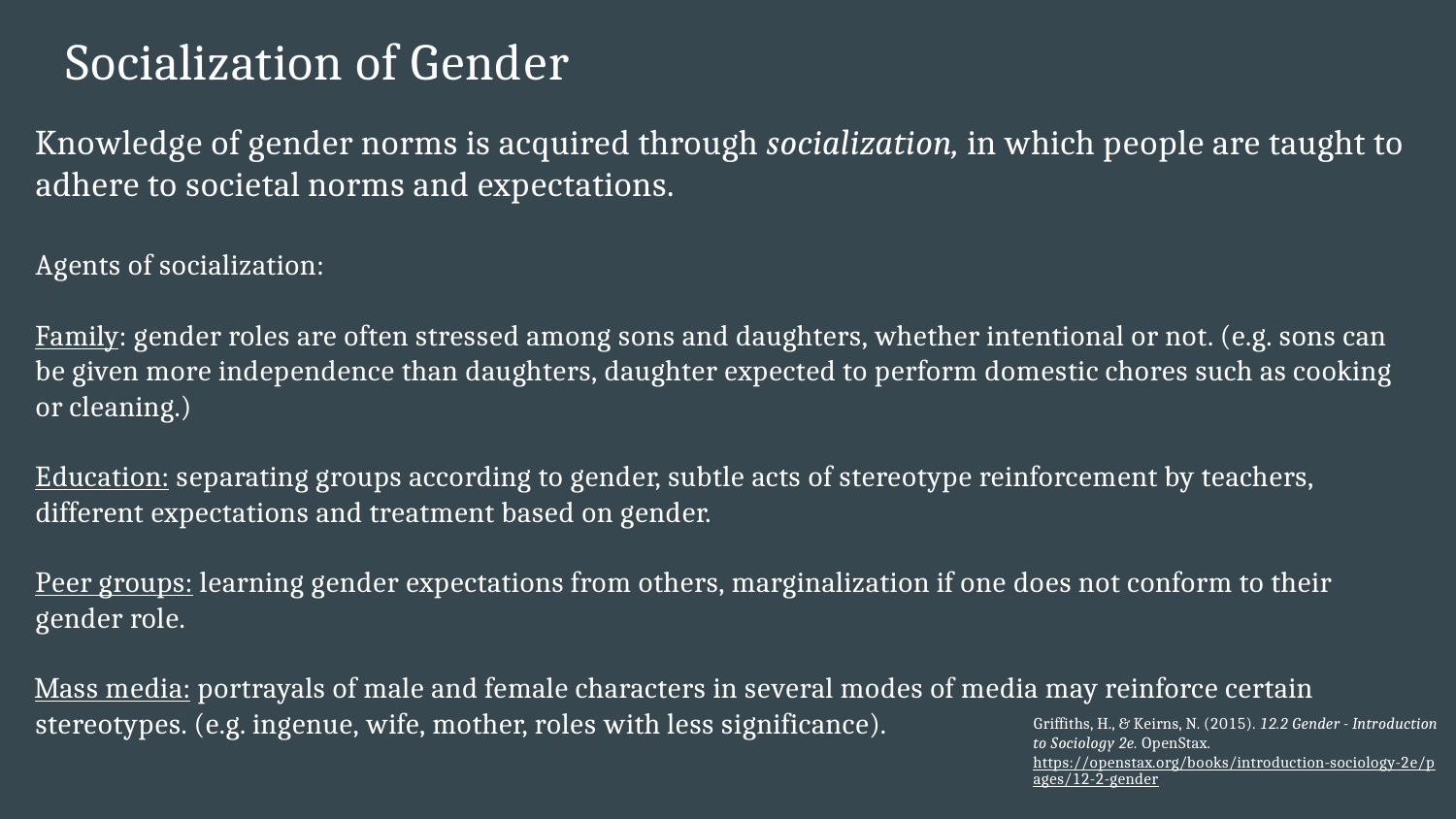

# Socialization of Gender
Knowledge of gender norms is acquired through socialization, in which people are taught to adhere to societal norms and expectations.

Agents of socialization:

Family: gender roles are often stressed among sons and daughters, whether intentional or not. (e.g. sons can be given more independence than daughters, daughter expected to perform domestic chores such as cooking or cleaning.)

Education: separating groups according to gender, subtle acts of stereotype reinforcement by teachers, different expectations and treatment based on gender.

Peer groups: learning gender expectations from others, marginalization if one does not conform to their gender role.

Mass media: portrayals of male and female characters in several modes of media may reinforce certain stereotypes. (e.g. ingenue, wife, mother, roles with less significance).
Griffiths, H., & Keirns, N. (2015). 12.2 Gender - Introduction to Sociology 2e. OpenStax. https://openstax.org/books/introduction-sociology-2e/pages/12-2-gender